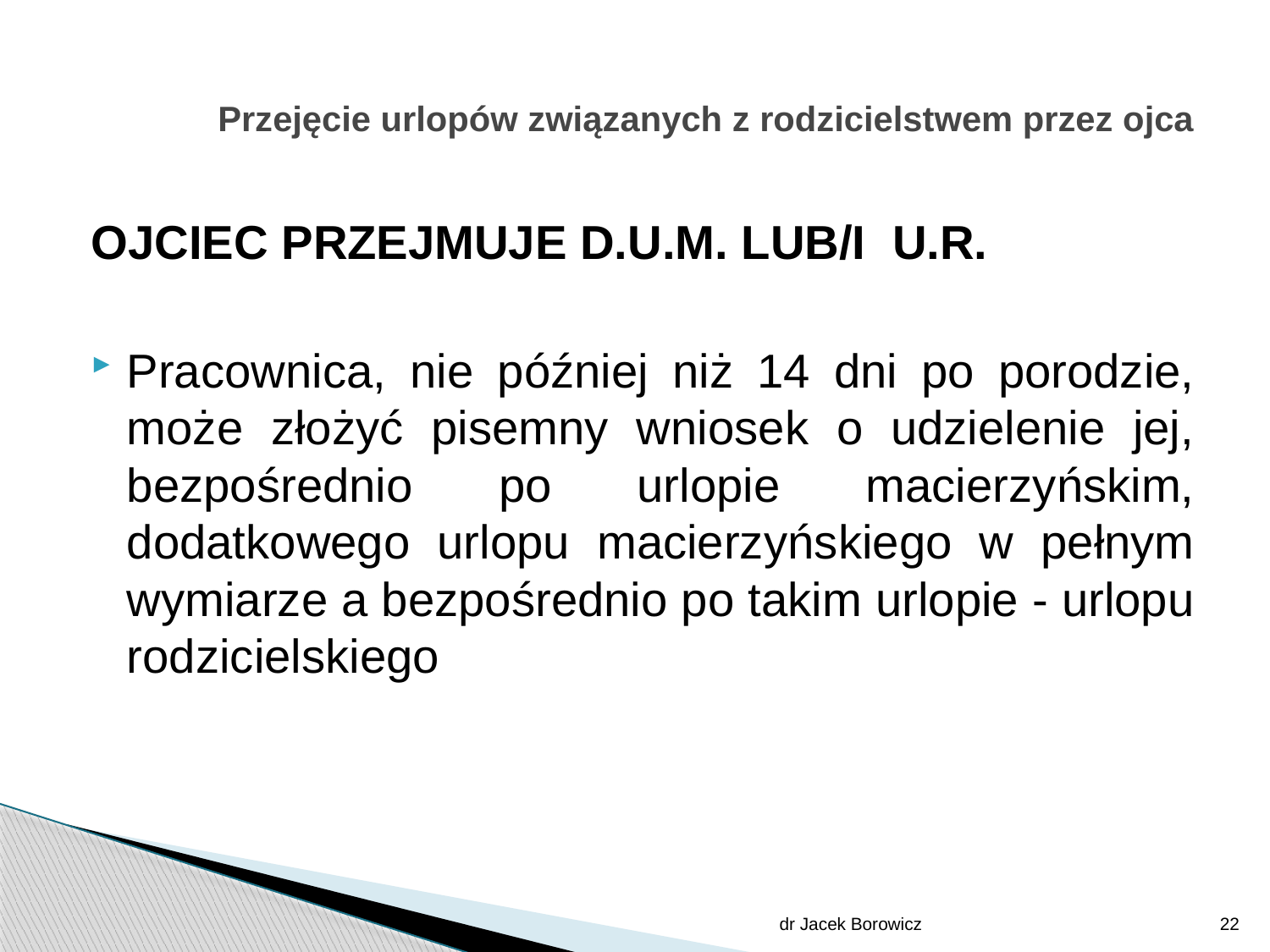

# Przejęcie urlopów związanych z rodzicielstwem przez ojca
OJCIEC PRZEJMUJE D.U.M. LUB/I  U.R.

Pracownica, nie później niż 14 dni po porodzie, może złożyć pisemny wniosek o udzielenie jej, bezpośrednio po urlopie macierzyńskim, dodatkowego urlopu macierzyńskiego w pełnym wymiarze a bezpośrednio po takim urlopie - urlopu rodzicielskiego
dr Jacek Borowicz
22